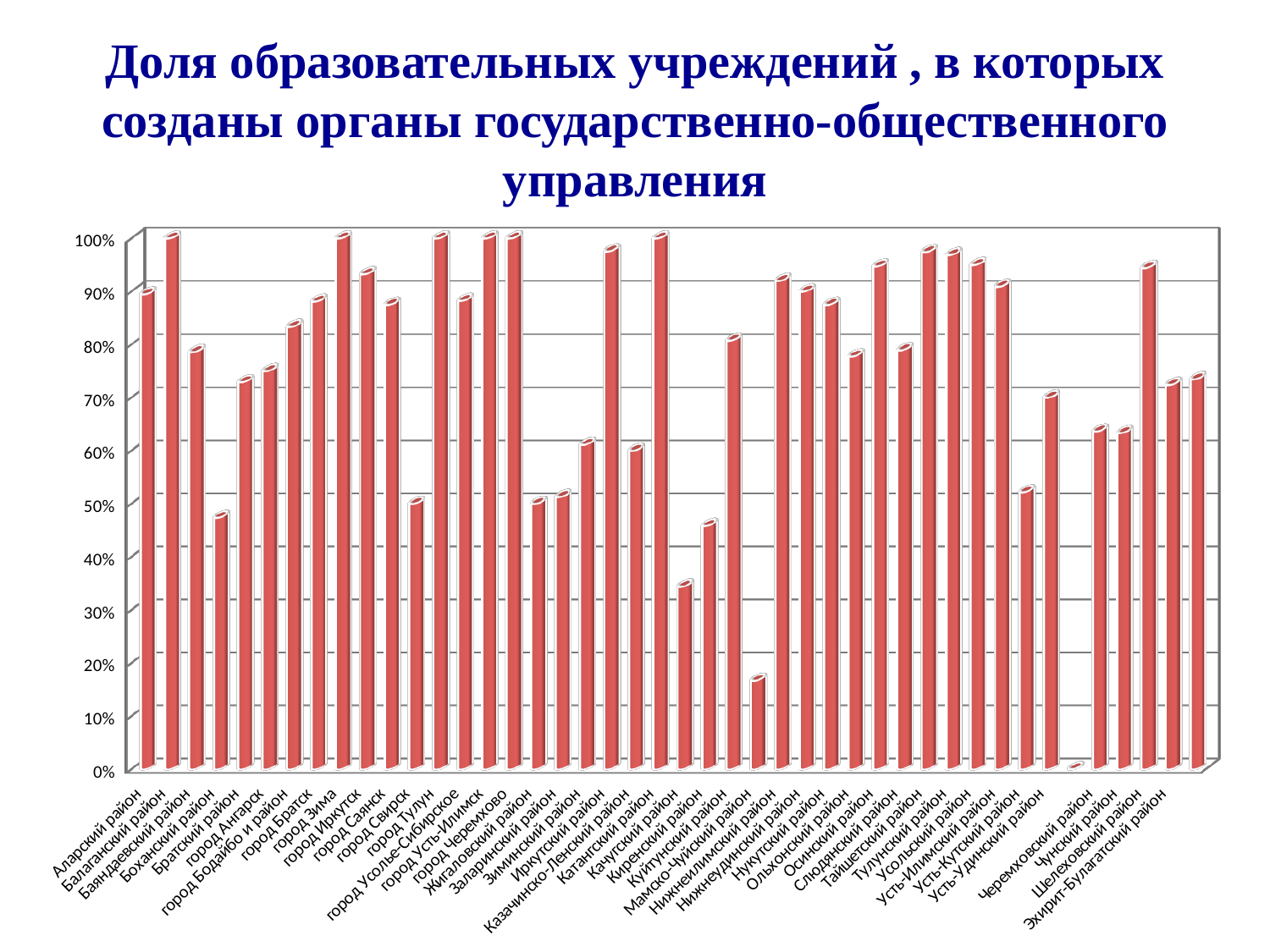

# Доля образовательных учреждений , в которых созданы органы государственно-общественного управления

[unsupported chart]